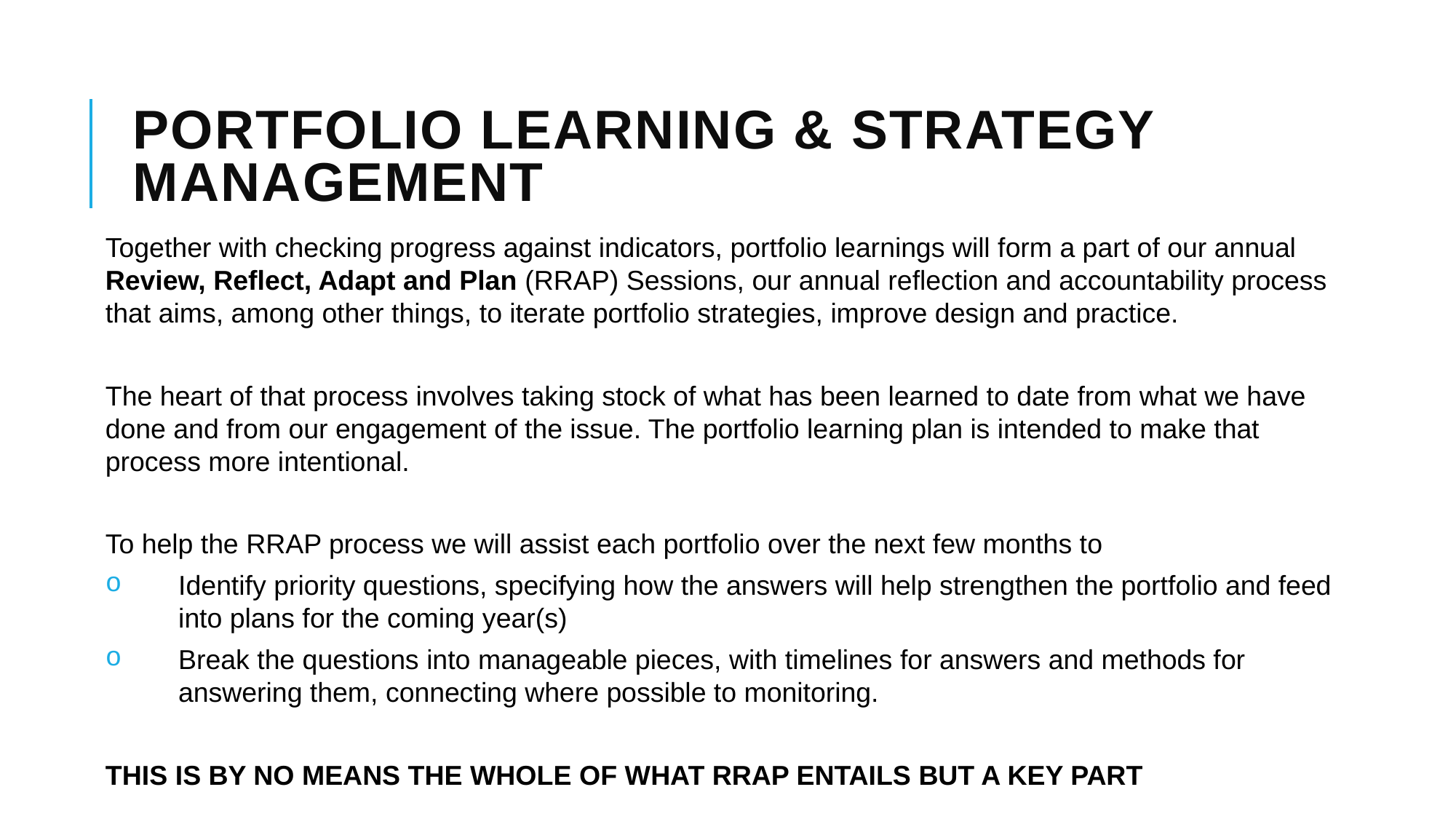

# Portfolio Learning & Strategy Management
Together with checking progress against indicators, portfolio learnings will form a part of our annual Review, Reflect, Adapt and Plan (RRAP) Sessions, our annual reflection and accountability process that aims, among other things, to iterate portfolio strategies, improve design and practice.

The heart of that process involves taking stock of what has been learned to date from what we have done and from our engagement of the issue. The portfolio learning plan is intended to make that process more intentional.

To help the RRAP process we will assist each portfolio over the next few months to
Identify priority questions, specifying how the answers will help strengthen the portfolio and feed into plans for the coming year(s)
Break the questions into manageable pieces, with timelines for answers and methods for answering them, connecting where possible to monitoring.

THIS IS BY NO MEANS THE WHOLE OF WHAT RRAP ENTAILS BUT A KEY PART